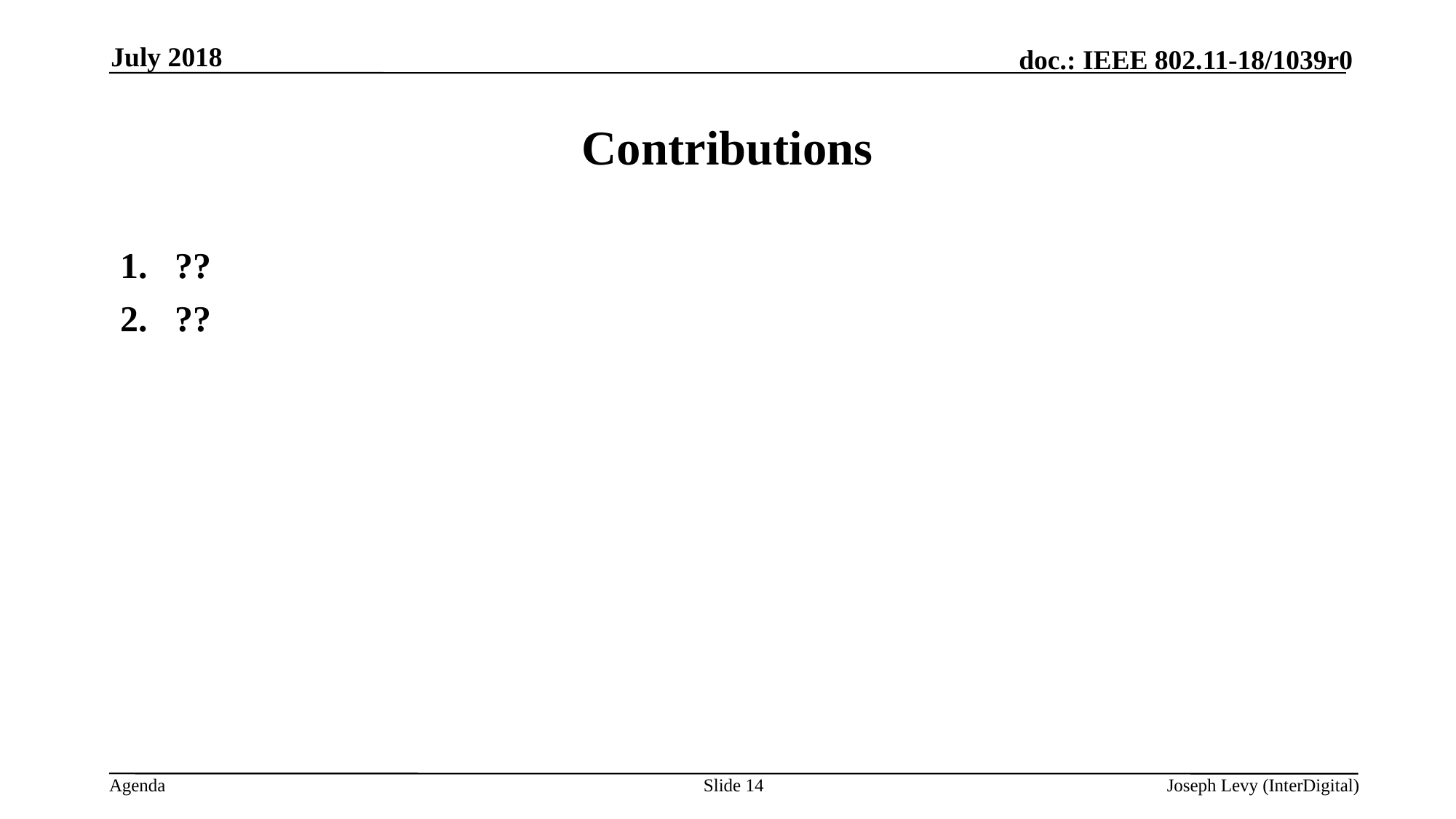

July 2018
# Contributions
??
??

Slide 14
Joseph Levy (InterDigital)